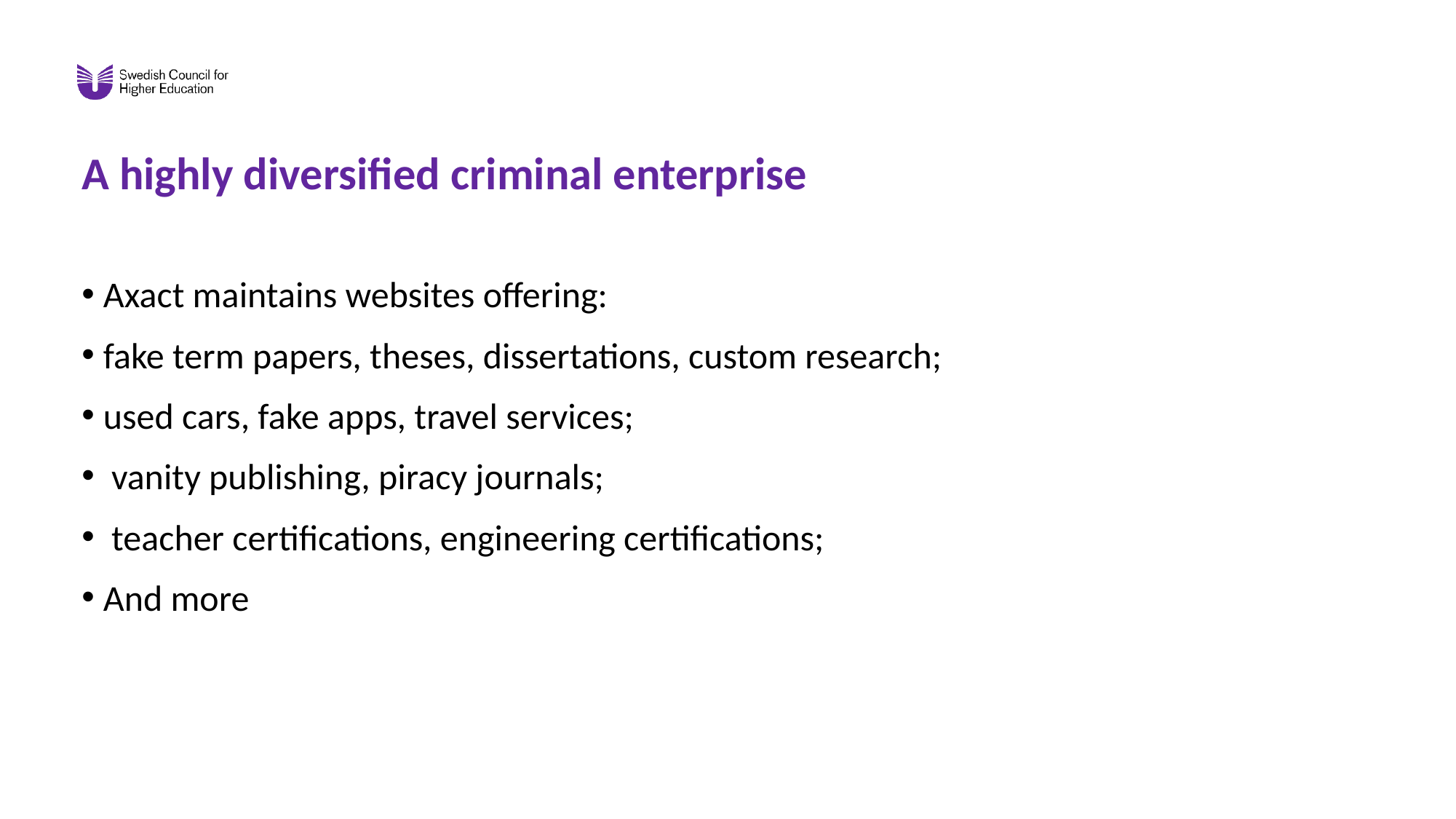

# A highly diversified criminal enterprise

Axact maintains websites offering:
fake term papers, theses, dissertations, custom research;
used cars, fake apps, travel services;
 vanity publishing, piracy journals;
 teacher certifications, engineering certifications;
And more